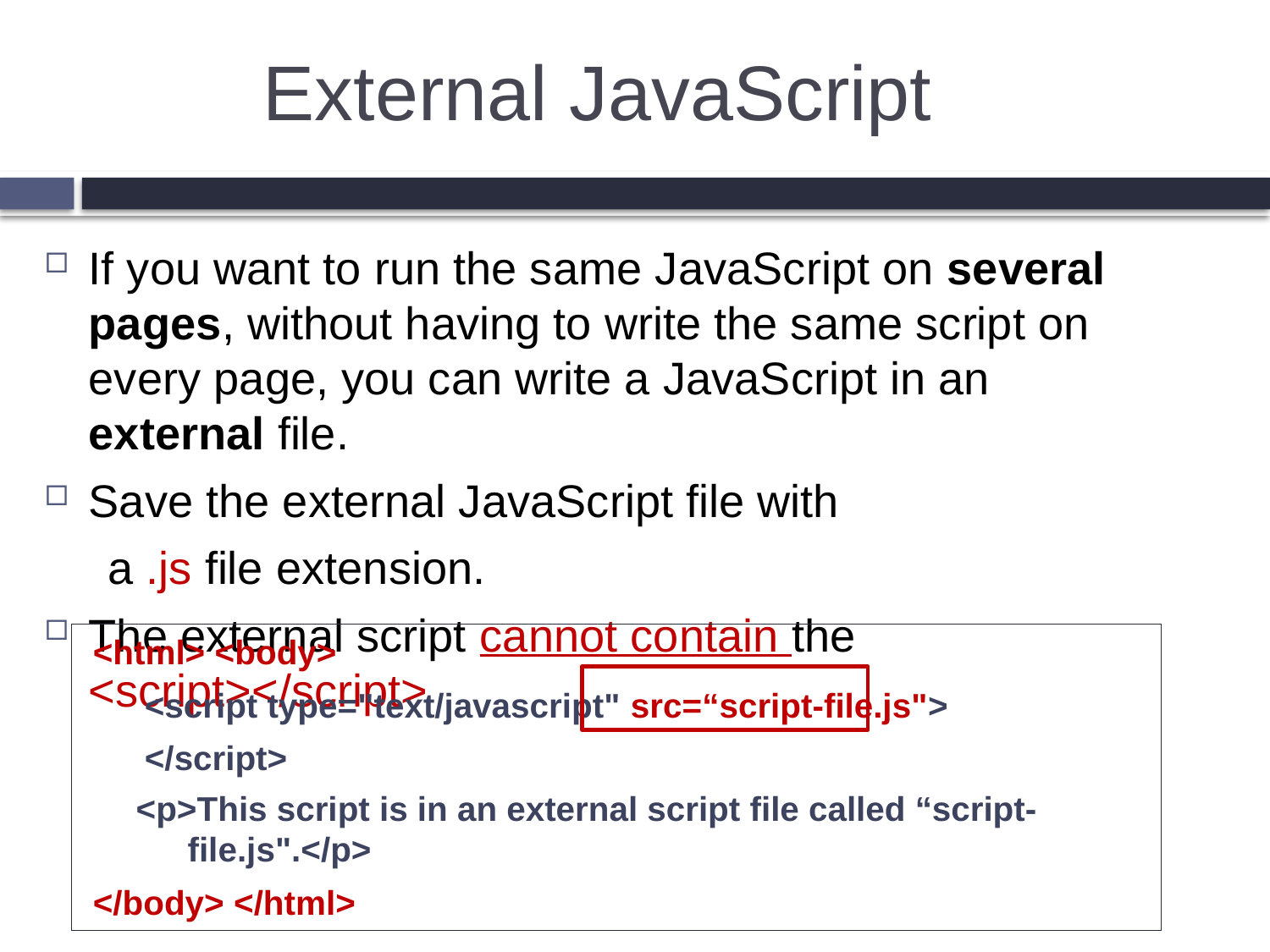

# External JavaScript
If you want to run the same JavaScript on several pages, without having to write the same script on every page, you can write a JavaScript in an external file.
Save the external JavaScript file with
     a .js file extension.
The external script cannot contain the <script></script>
<html> <body>
	<script type="text/javascript" src=“script-file.js">
	</script>
<p>This script is in an external script file called “script-file.js".</p>
</body> </html>